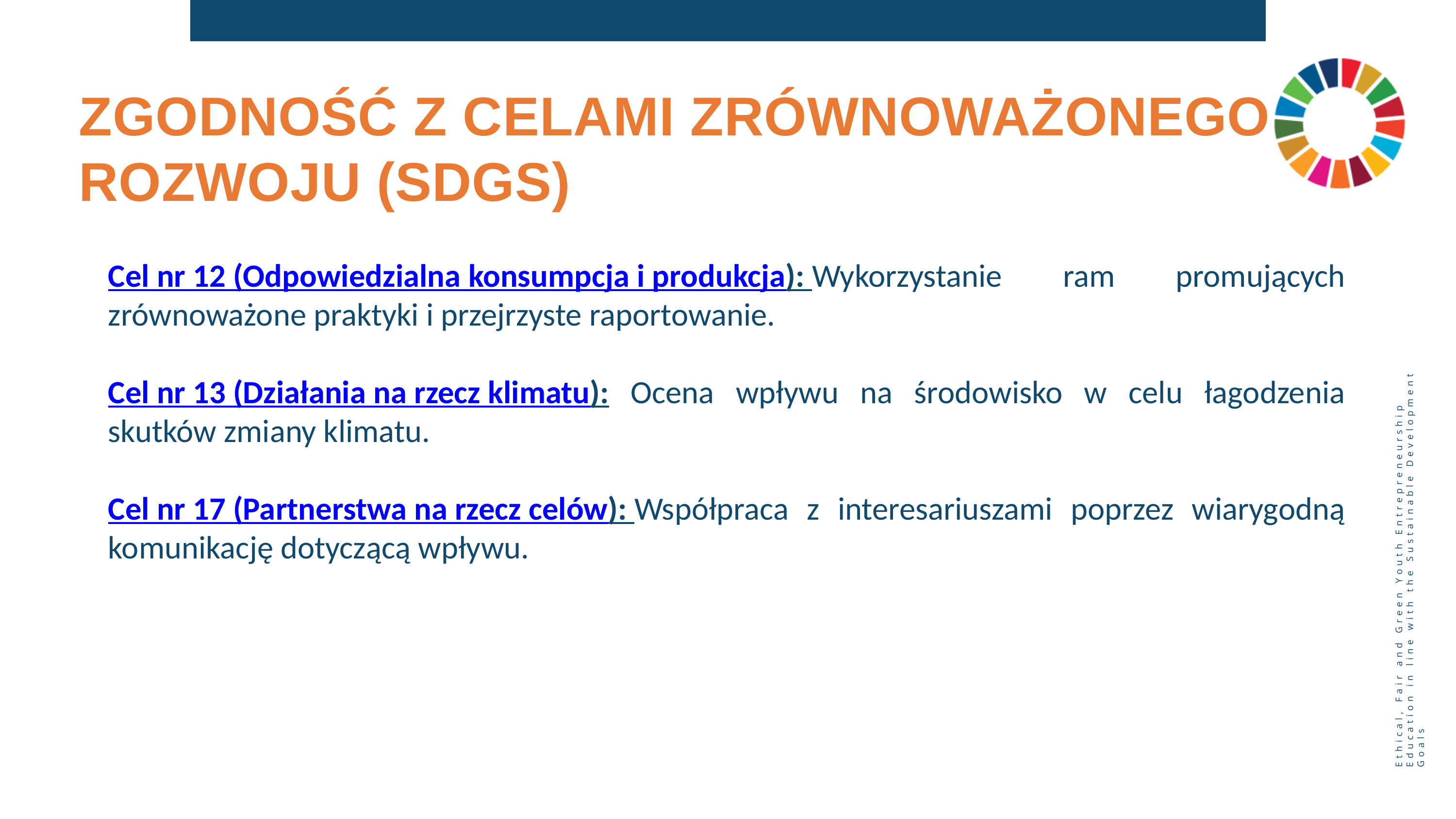

ZGODNOŚĆ Z CELAMI ZRÓWNOWAŻONEGO ROZWOJU (SDGS)
Cel nr 12 (Odpowiedzialna konsumpcja i produkcja): Wykorzystanie ram promujących zrównoważone praktyki i przejrzyste raportowanie.

Cel nr 13 (Działania na rzecz klimatu): Ocena wpływu na środowisko w celu łagodzenia skutków zmiany klimatu.

Cel nr 17 (Partnerstwa na rzecz celów): Współpraca z interesariuszami poprzez wiarygodną komunikację dotyczącą wpływu.
Ethical, Fair and Green Youth Entrepreneurship Education in line with the Sustainable Development Goals